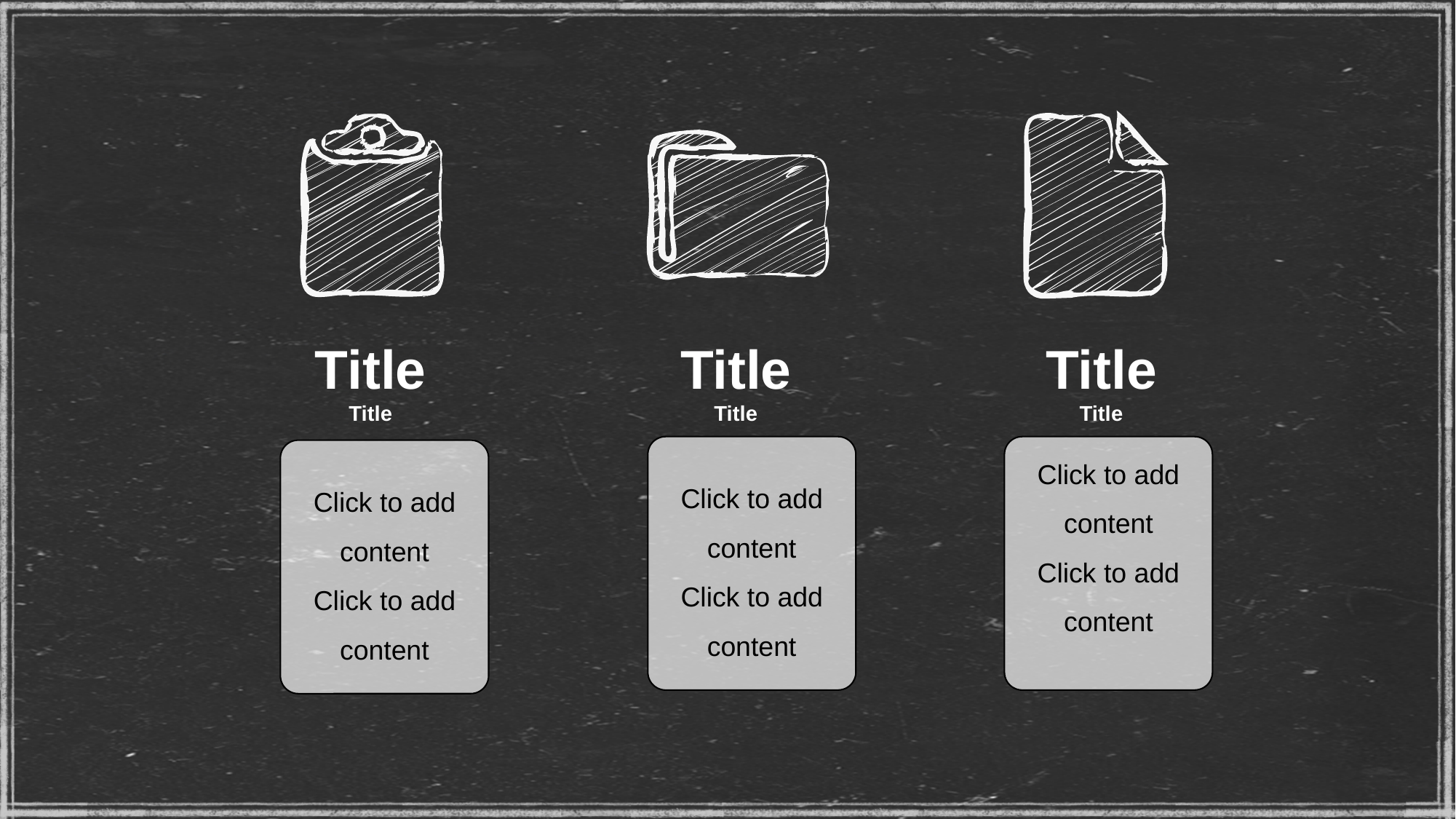

Title
Title
Title
Title
Title
Title

Click to add content
Click to add content

Click to add content
Click to add content

Click to add content
Click to add content